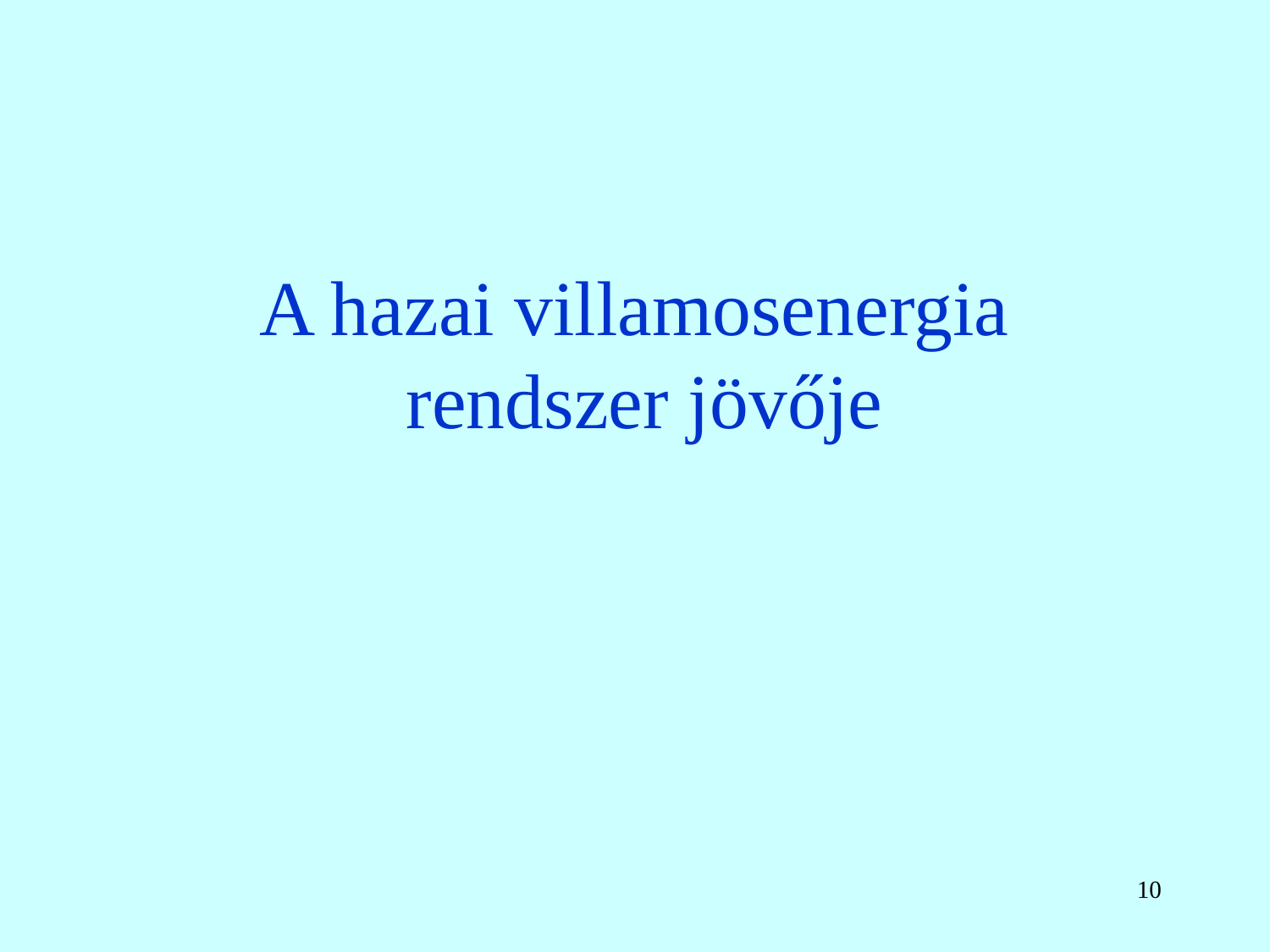

# A hazai villamosenergia rendszer jövője
10